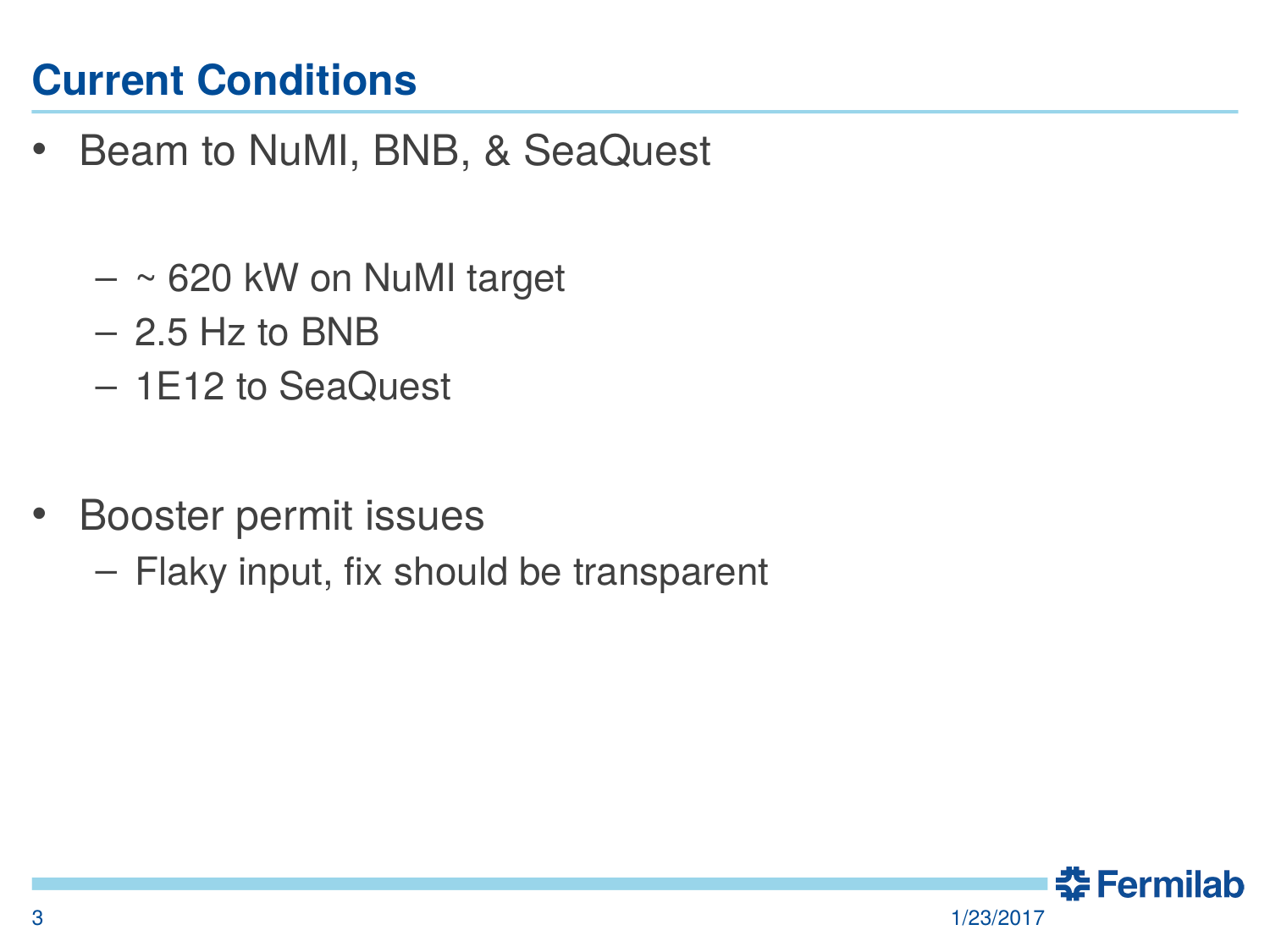

# Current Conditions
Beam to NuMI, BNB, & SeaQuest

~ 620 kW on NuMI target
2.5 Hz to BNB
1E12 to SeaQuest

Booster permit issues
Flaky input, fix should be transparent

3
1/23/2017